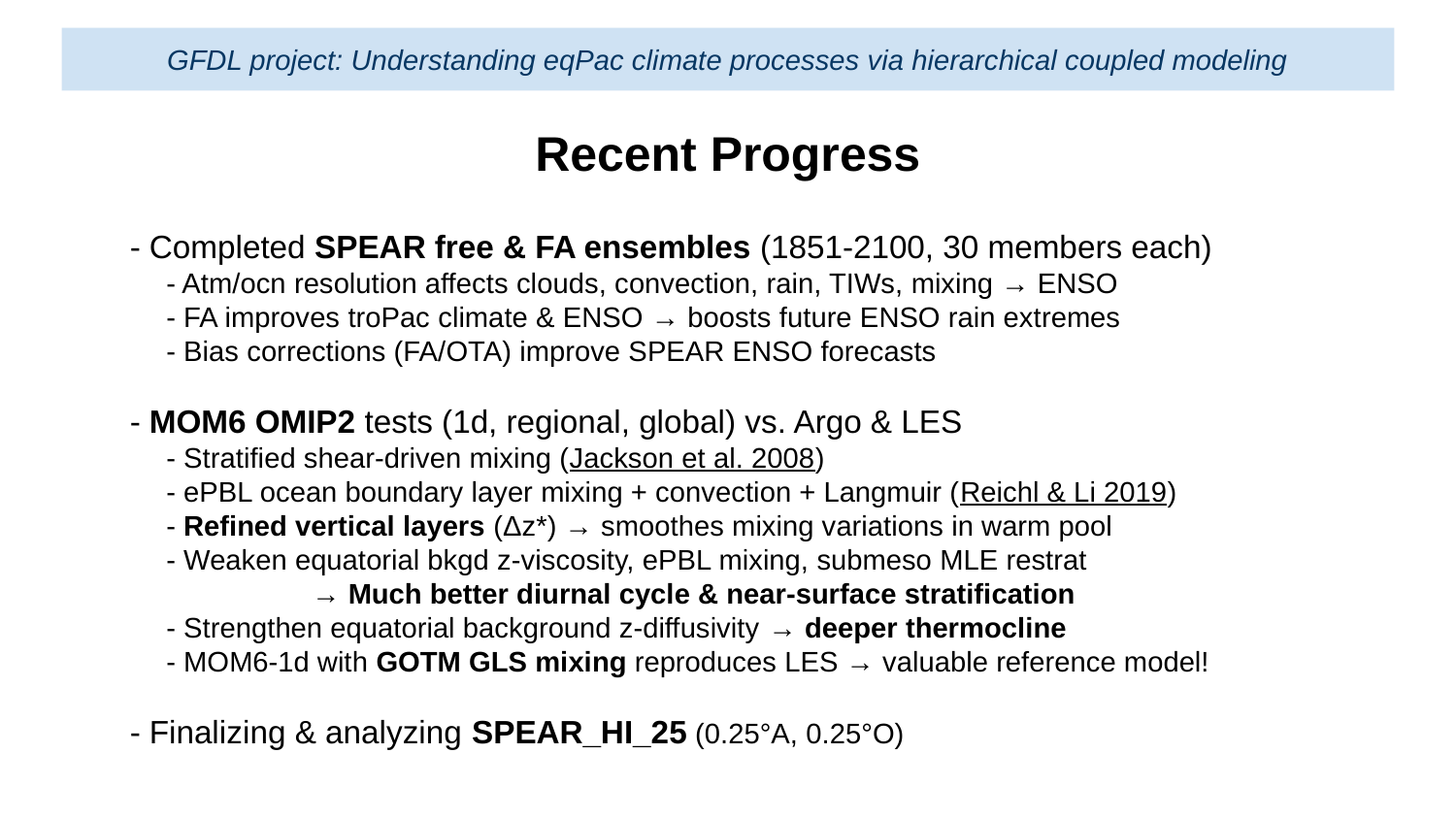

GFDL project: Understanding eqPac climate processes via hierarchical coupled modeling
Recent Progress
- Completed SPEAR free & FA ensembles (1851-2100, 30 members each)
- Atm/ocn resolution affects clouds, convection, rain, TIWs, mixing → ENSO
- FA improves troPac climate & ENSO → boosts future ENSO rain extremes
- Bias corrections (FA/OTA) improve SPEAR ENSO forecasts
- MOM6 OMIP2 tests (1d, regional, global) vs. Argo & LES
- Stratified shear-driven mixing (Jackson et al. 2008)
- ePBL ocean boundary layer mixing + convection + Langmuir (Reichl & Li 2019)
- Refined vertical layers (Δz*) → smoothes mixing variations in warm pool
- Weaken equatorial bkgd z-viscosity, ePBL mixing, submeso MLE restrat
	→ Much better diurnal cycle & near-surface stratification
- Strengthen equatorial background z-diffusivity → deeper thermocline
- MOM6-1d with GOTM GLS mixing reproduces LES → valuable reference model!
- Finalizing & analyzing SPEAR_HI_25 (0.25°A, 0.25°O)